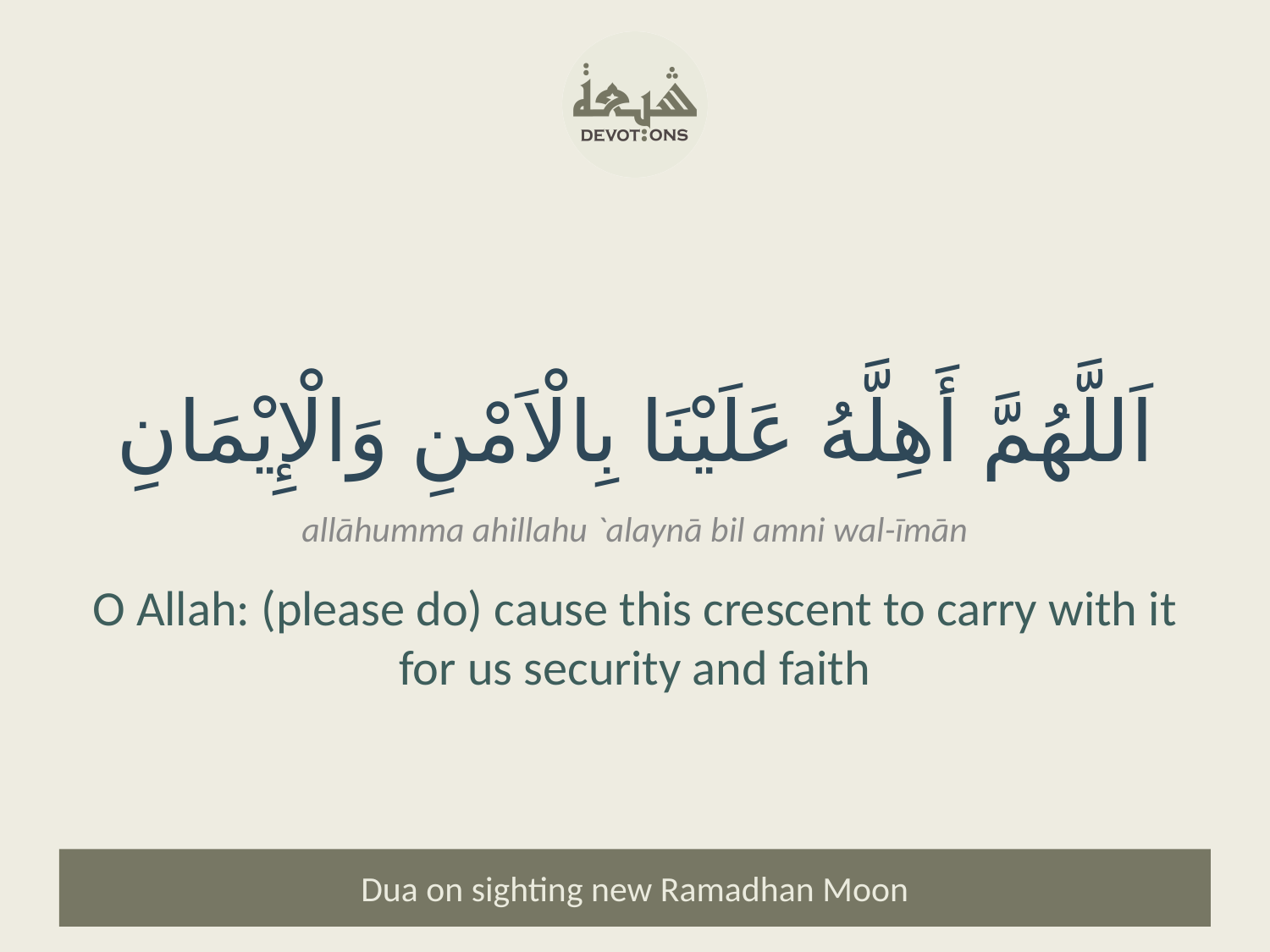

اَللَّهُمَّ أَهِلَّهُ عَلَيْنَا بِالْاَمْنِ وَالْإِيْمَانِ
allāhumma ahillahu `alaynā bil amni wal-īmān
O Allah: (please do) cause this crescent to carry with it for us security and faith
Dua on sighting new Ramadhan Moon